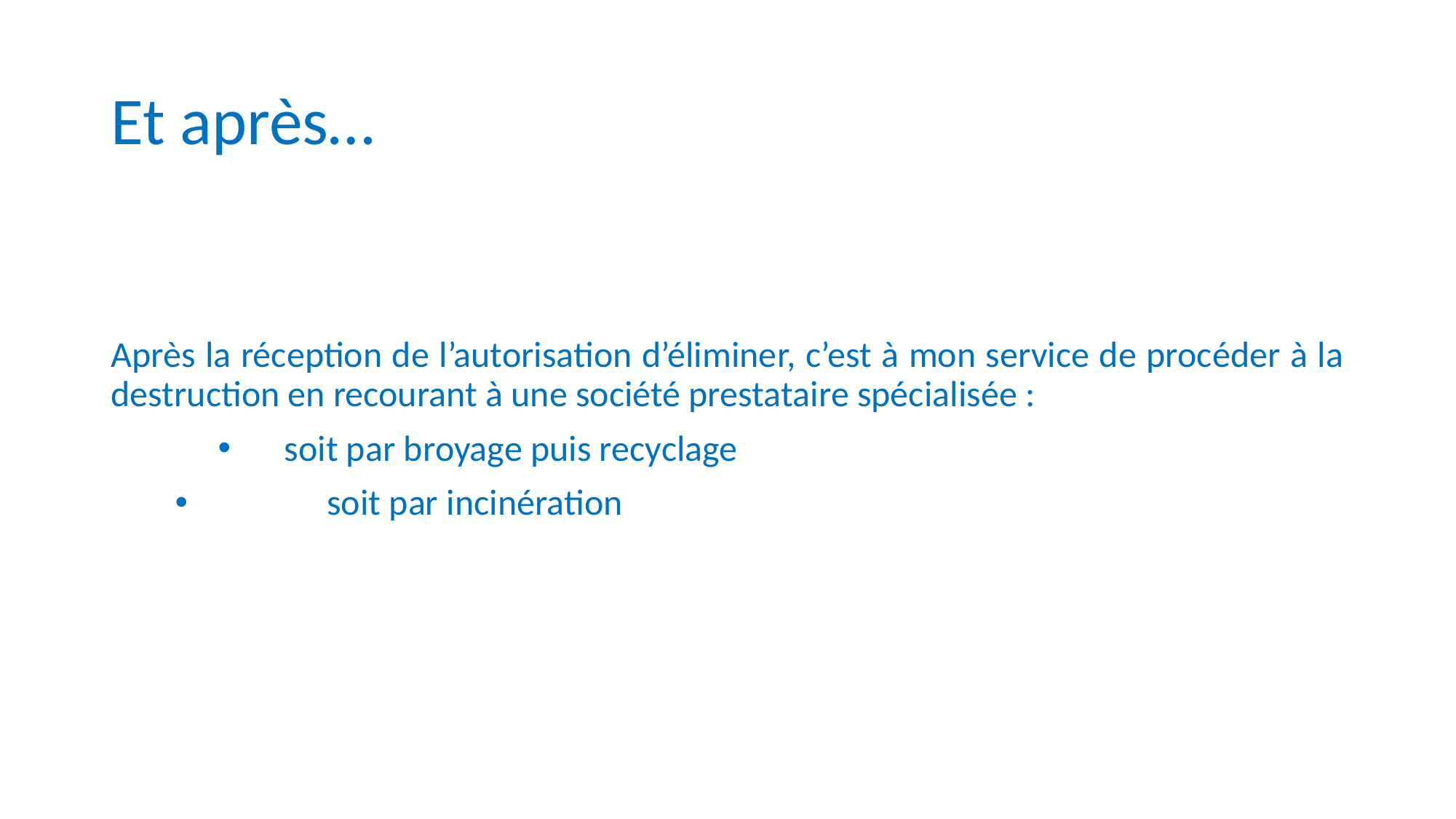

# Et après…

Après la réception de l’autorisation d’éliminer, c’est à mon service de procéder à la destruction en recourant à une société prestataire spécialisée :
	soit par broyage puis recyclage
	soit par incinération